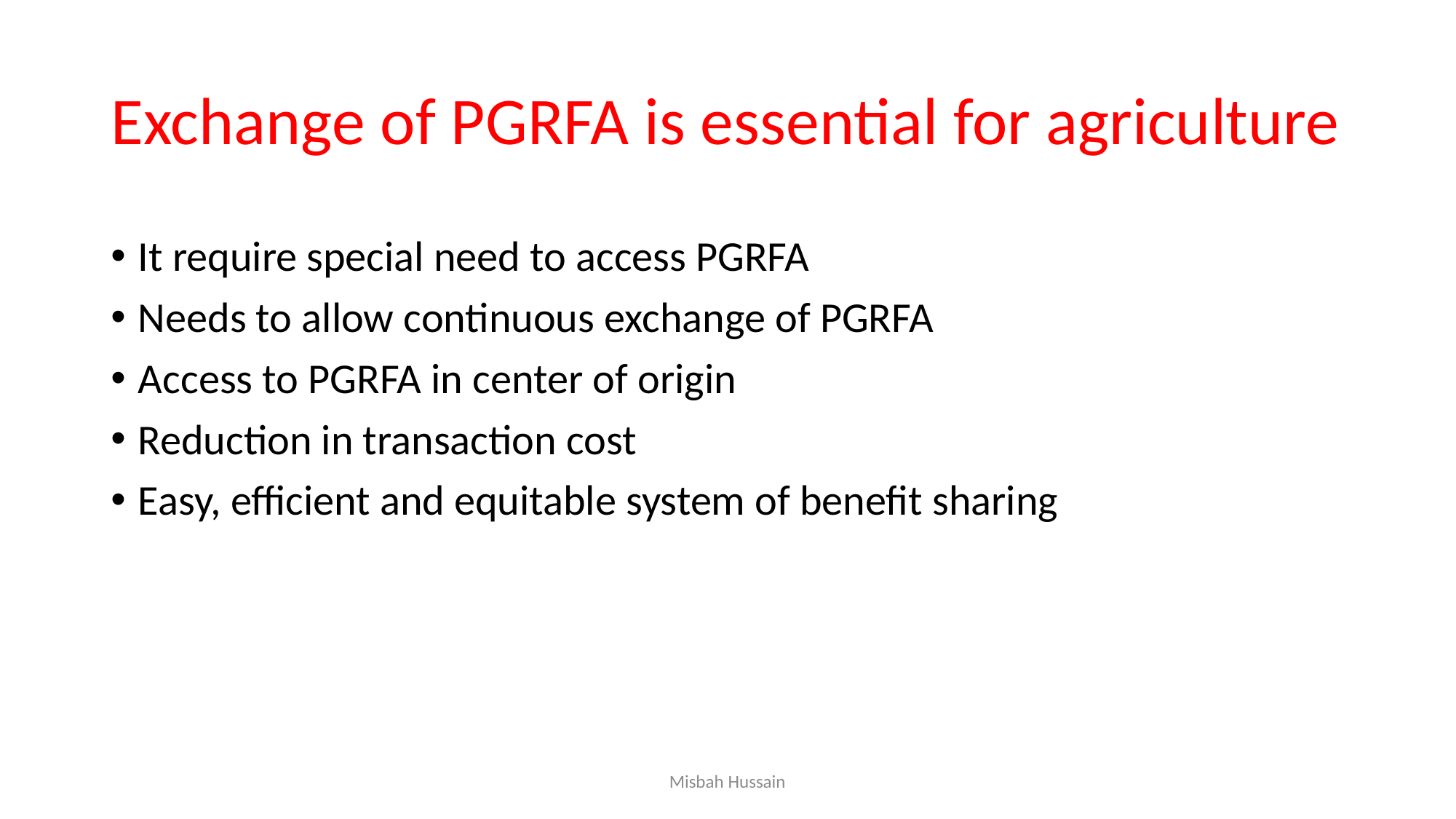

# Exchange of PGRFA is essential for agriculture
It require special need to access PGRFA
Needs to allow continuous exchange of PGRFA
Access to PGRFA in center of origin
Reduction in transaction cost
Easy, efficient and equitable system of benefit sharing
Misbah Hussain